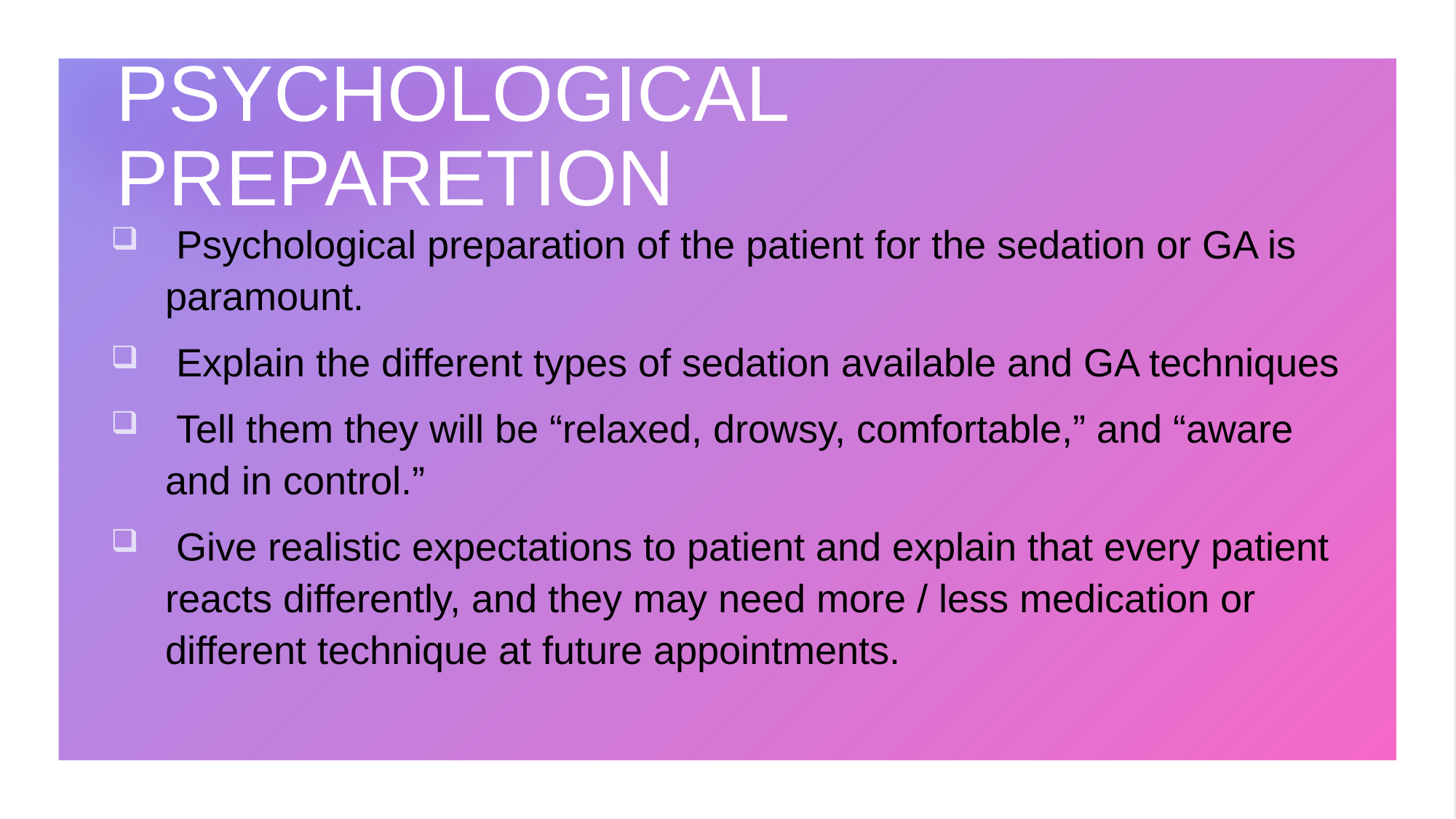

# PSYCHOLOGICAL PREPARETION
 Psychological preparation of the patient for the sedation or GA is paramount.
 Explain the different types of sedation available and GA techniques
 Tell them they will be “relaxed, drowsy, comfortable,” and “aware and in control.”
 Give realistic expectations to patient and explain that every patient reacts differently, and they may need more / less medication or different technique at future appointments.